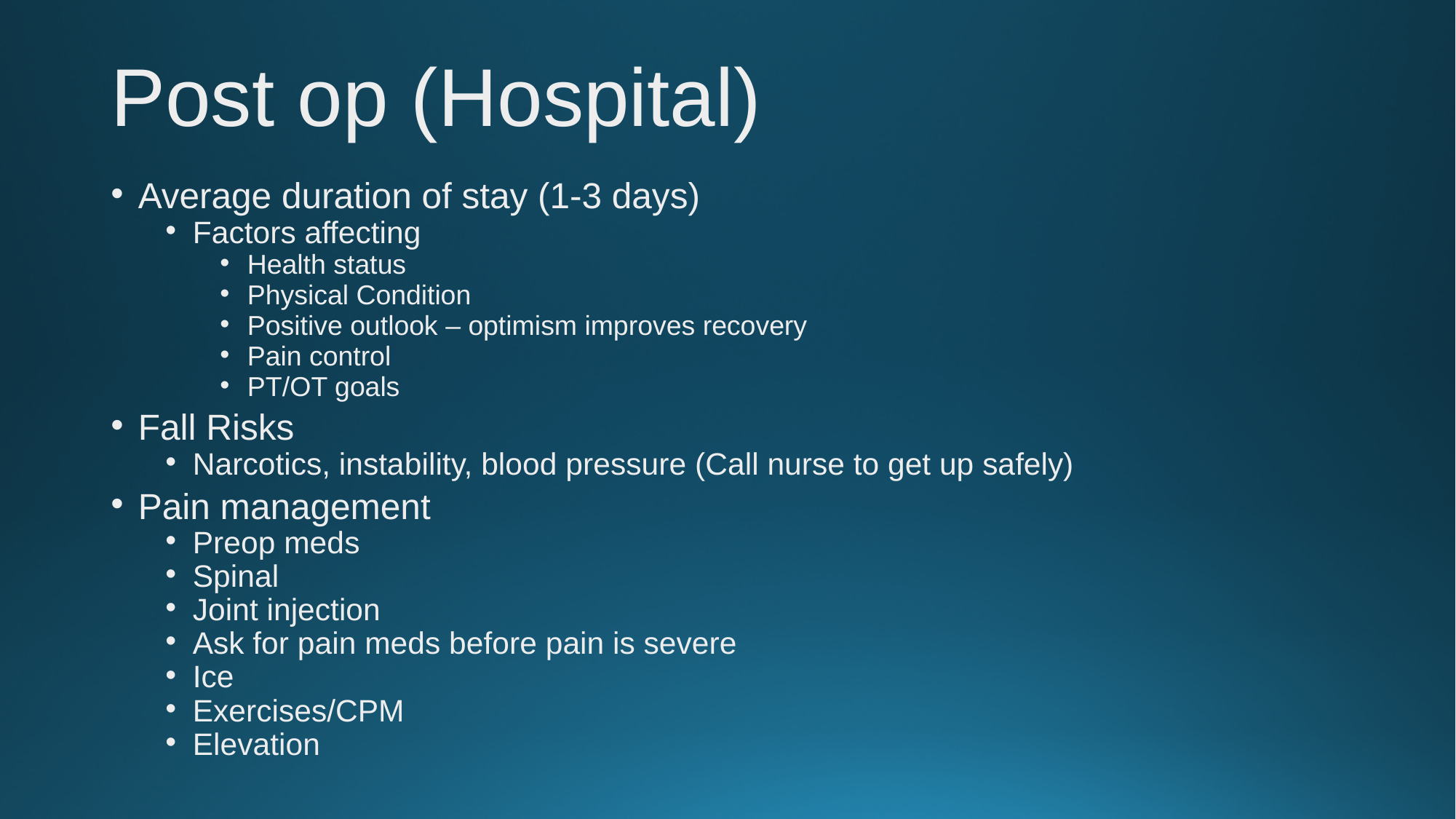

# Post op (Hospital)
Average duration of stay (1-3 days)
Factors affecting
Health status
Physical Condition
Positive outlook – optimism improves recovery
Pain control
PT/OT goals
Fall Risks
Narcotics, instability, blood pressure (Call nurse to get up safely)
Pain management
Preop meds
Spinal
Joint injection
Ask for pain meds before pain is severe
Ice
Exercises/CPM
Elevation